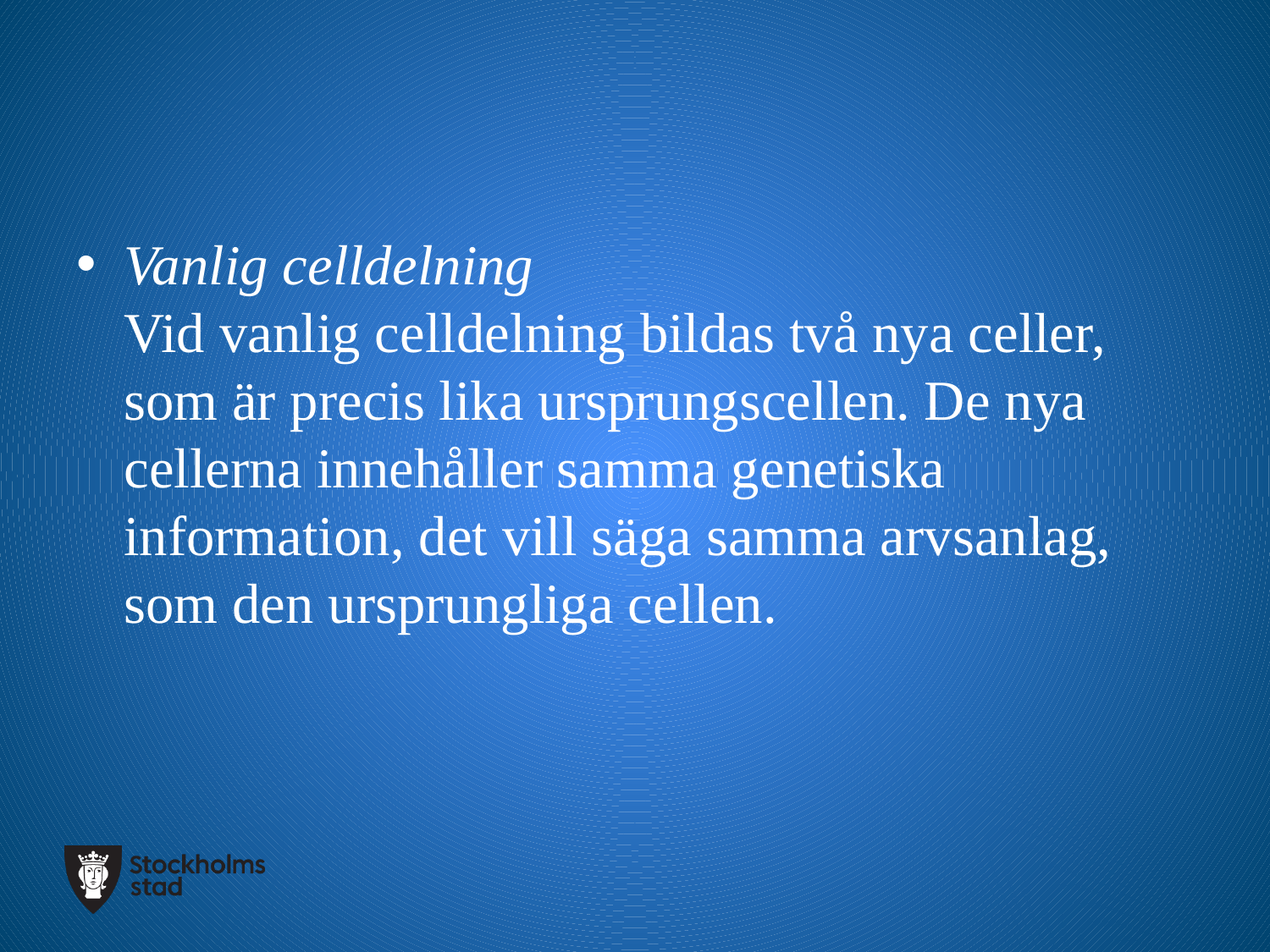

#
Vanlig celldelning
Vid vanlig celldelning bildas två nya celler, som är precis lika ursprungscellen. De nya cellerna innehåller samma genetiska information, det vill säga samma arvsanlag, som den ursprungliga cellen.